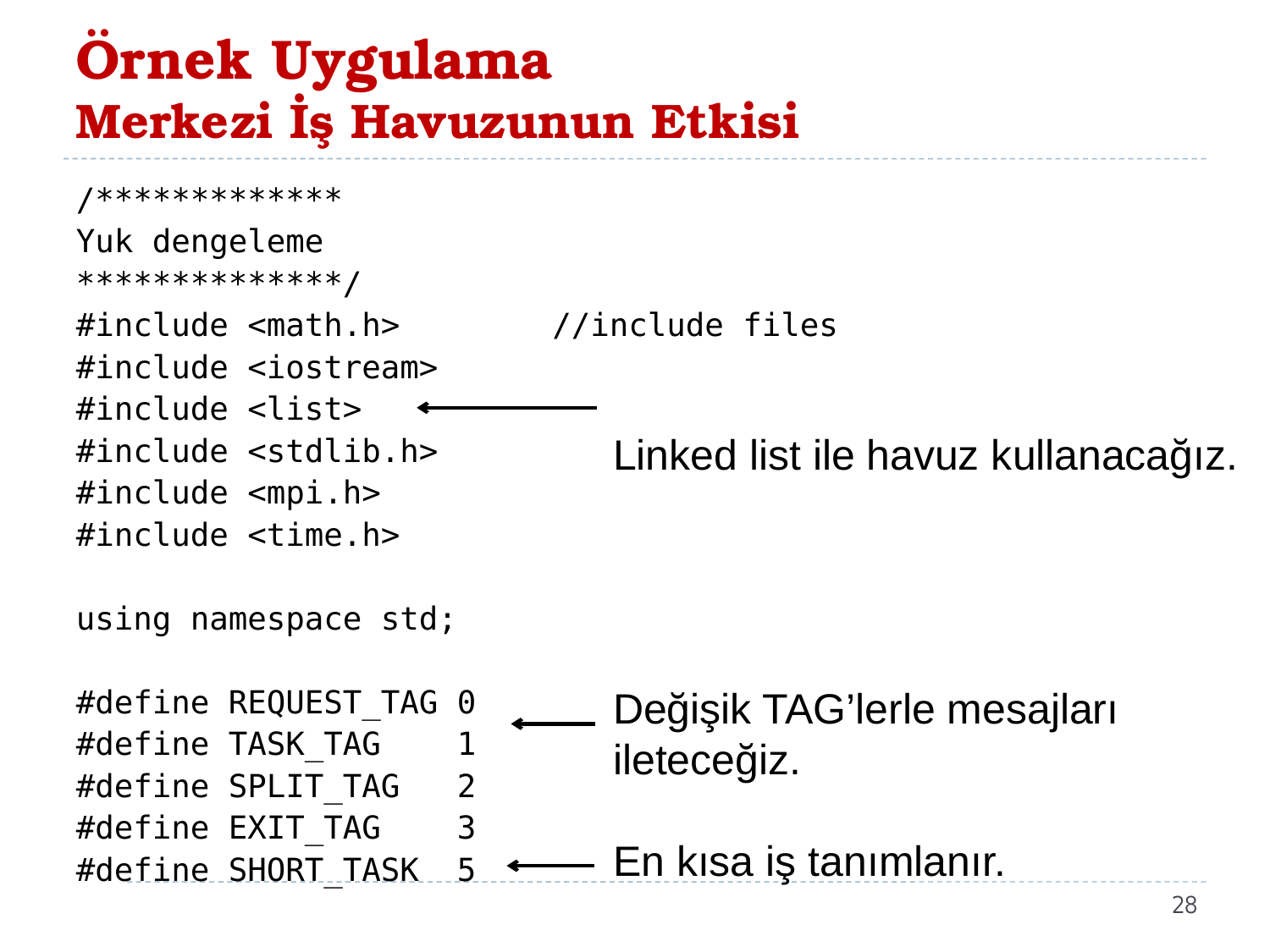

# Örnek Uygulama Merkezi İş Havuzunun Etkisi
/*************
Yuk dengeleme
**************/
#include <math.h>        //include files
#include <iostream>
#include <list>
#include <stdlib.h>
#include <mpi.h>
#include <time.h>

using namespace std;

#define REQUEST_TAG 0
#define TASK_TAG    1
#define SPLIT_TAG   2
#define EXIT_TAG    3
#define SHORT_TASK	5
Linked list ile havuz kullanacağız.

Değişik TAG’lerle mesajları
ileteceğiz.

En kısa iş tanımlanır.
28